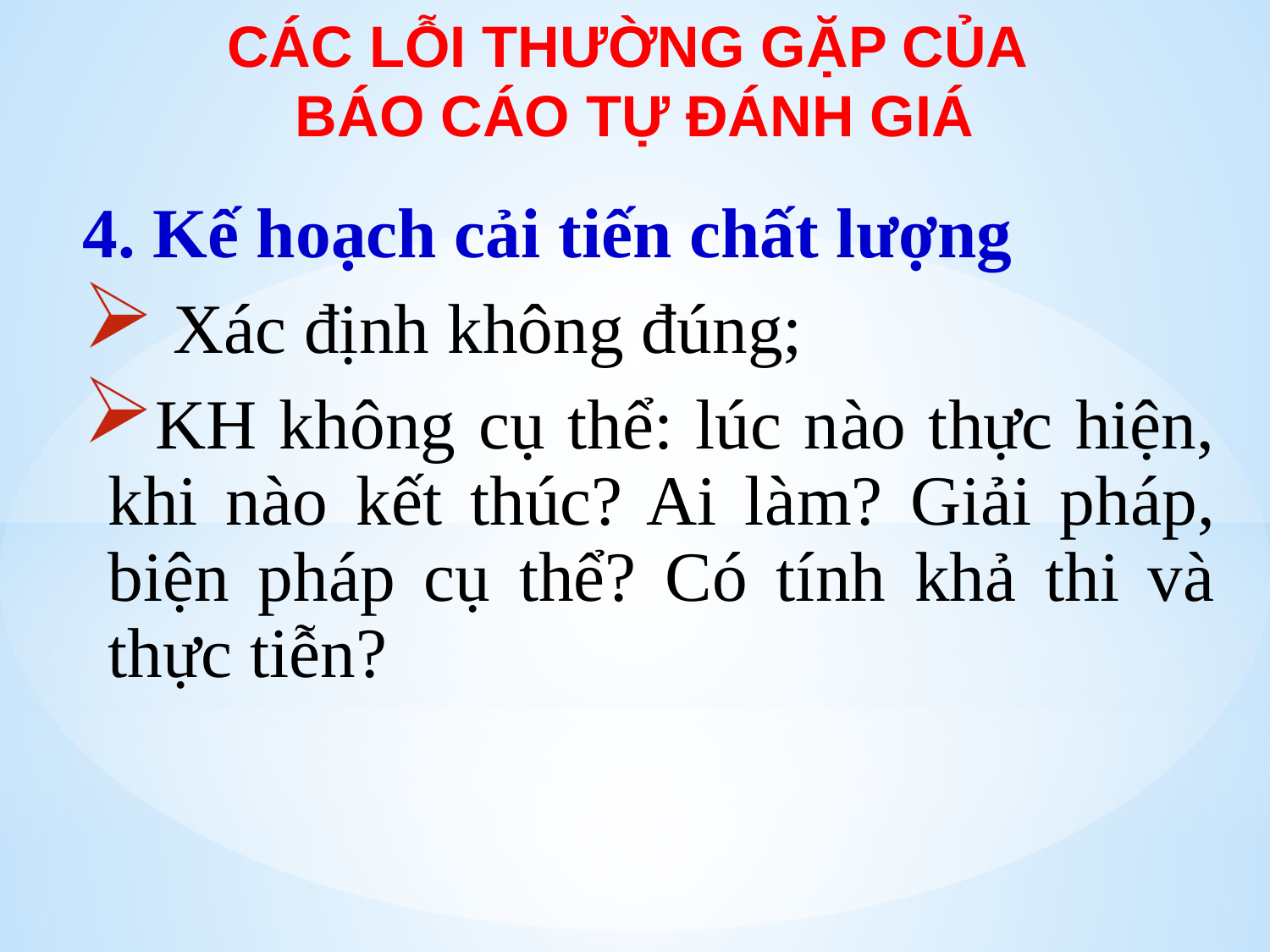

CÁC LỖI THƯỜNG GẶP CỦA
BÁO CÁO TỰ ĐÁNH GIÁ
4. Kế hoạch cải tiến chất lượng
 Xác định không đúng;
KH không cụ thể: lúc nào thực hiện, khi nào kết thúc? Ai làm? Giải pháp, biện pháp cụ thể? Có tính khả thi và thực tiễn?